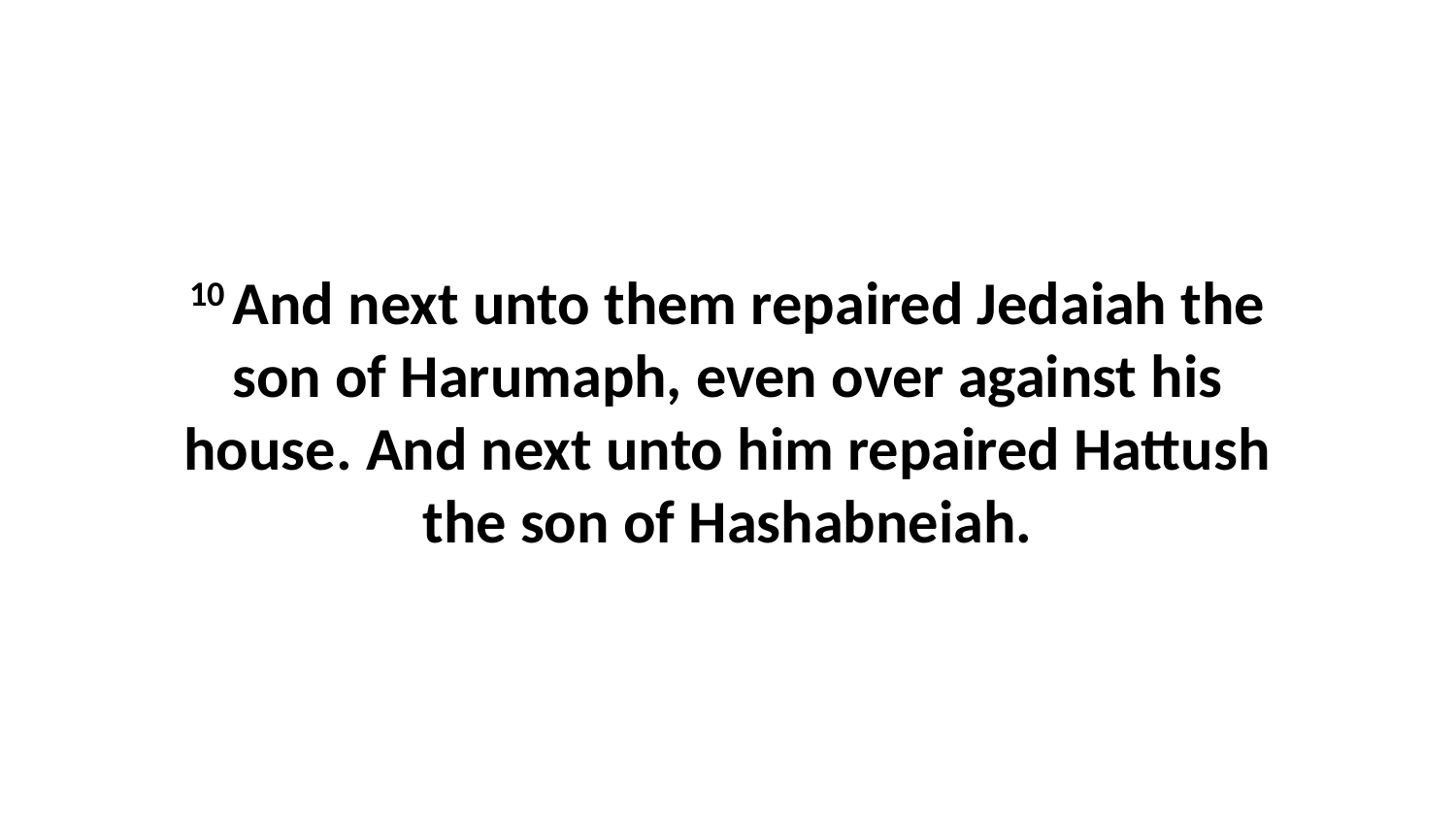

10 And next unto them repaired Jedaiah the son of Harumaph, even over against his house. And next unto him repaired Hattush the son of Hashabneiah.